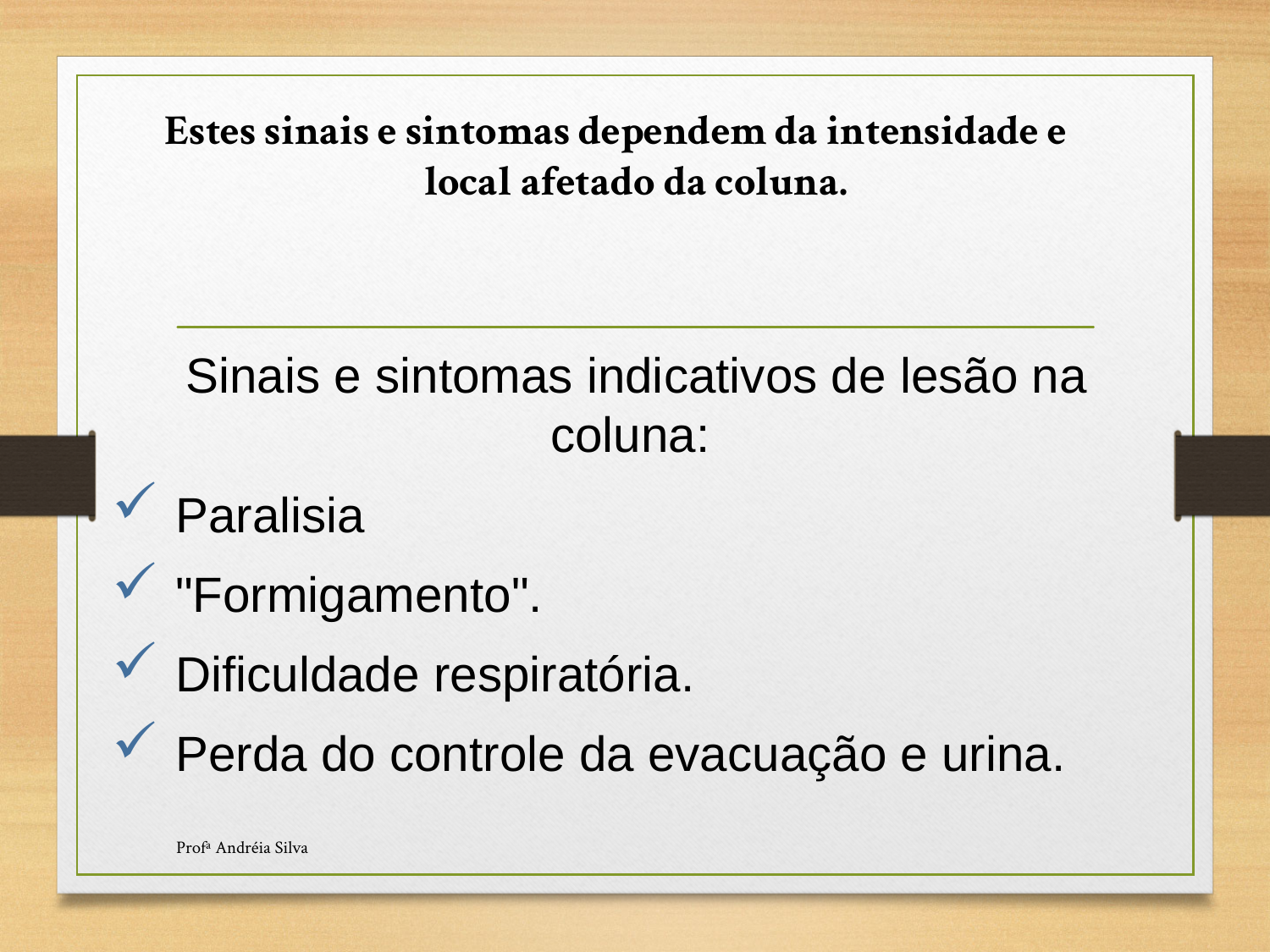

Estes sinais e sintomas dependem da intensidade e local afetado da coluna.
Sinais e sintomas indicativos de lesão na coluna:
Paralisia
"Formigamento".
Dificuldade respiratória.
Perda do controle da evacuação e urina.

Profª Andréia Silva